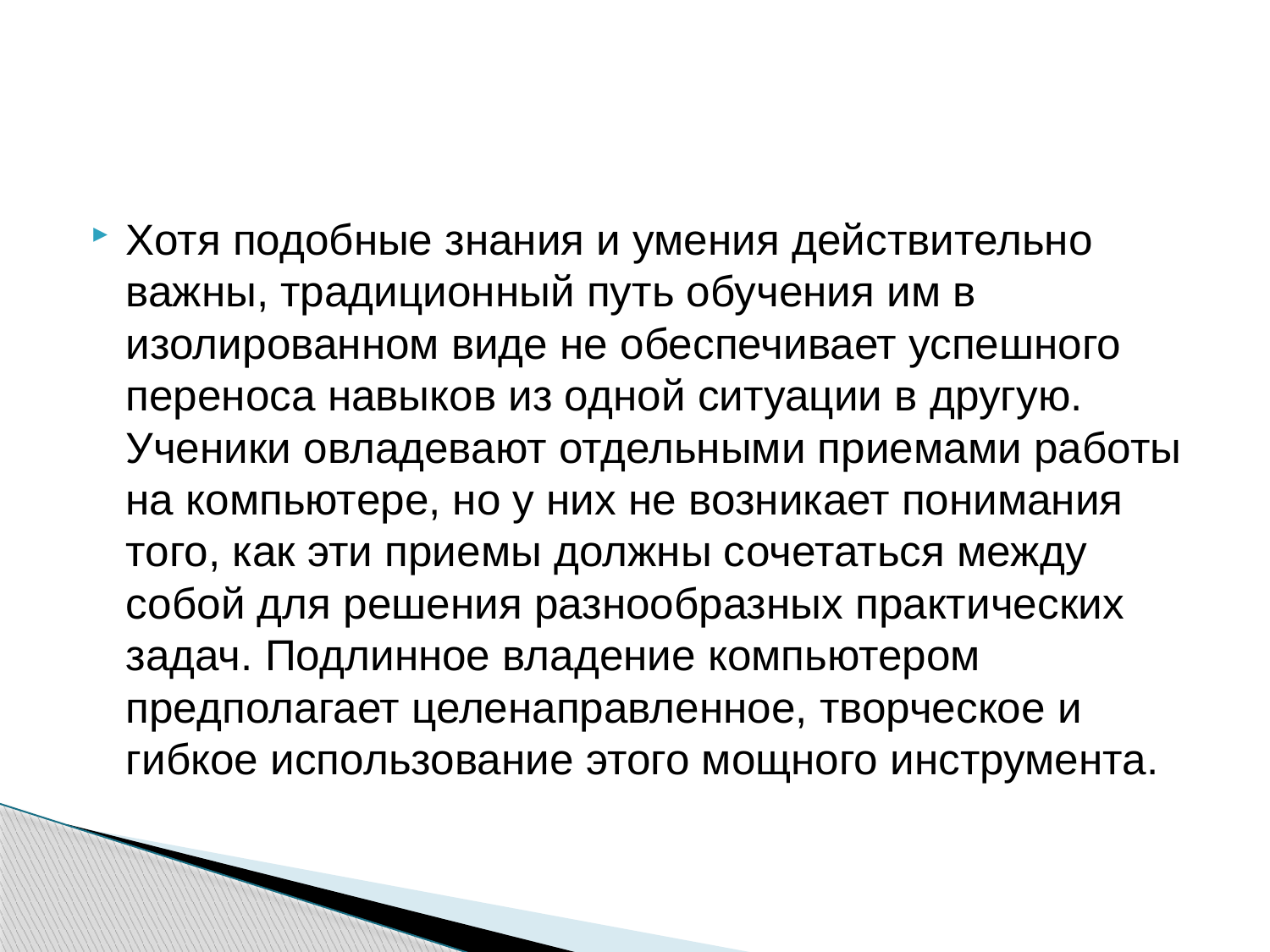

#
Хотя подобные знания и умения действительно важны, традиционный путь обучения им в изолированном виде не обеспечивает успешного переноса навыков из одной ситуации в другую. Ученики овладевают отдельными приемами работы на компьютере, но у них не возникает понимания того, как эти приемы должны сочетаться между собой для решения разнообразных практических задач. Подлинное владение компьютером предполагает целенаправленное, творческое и гибкое использование этого мощного инструмента.